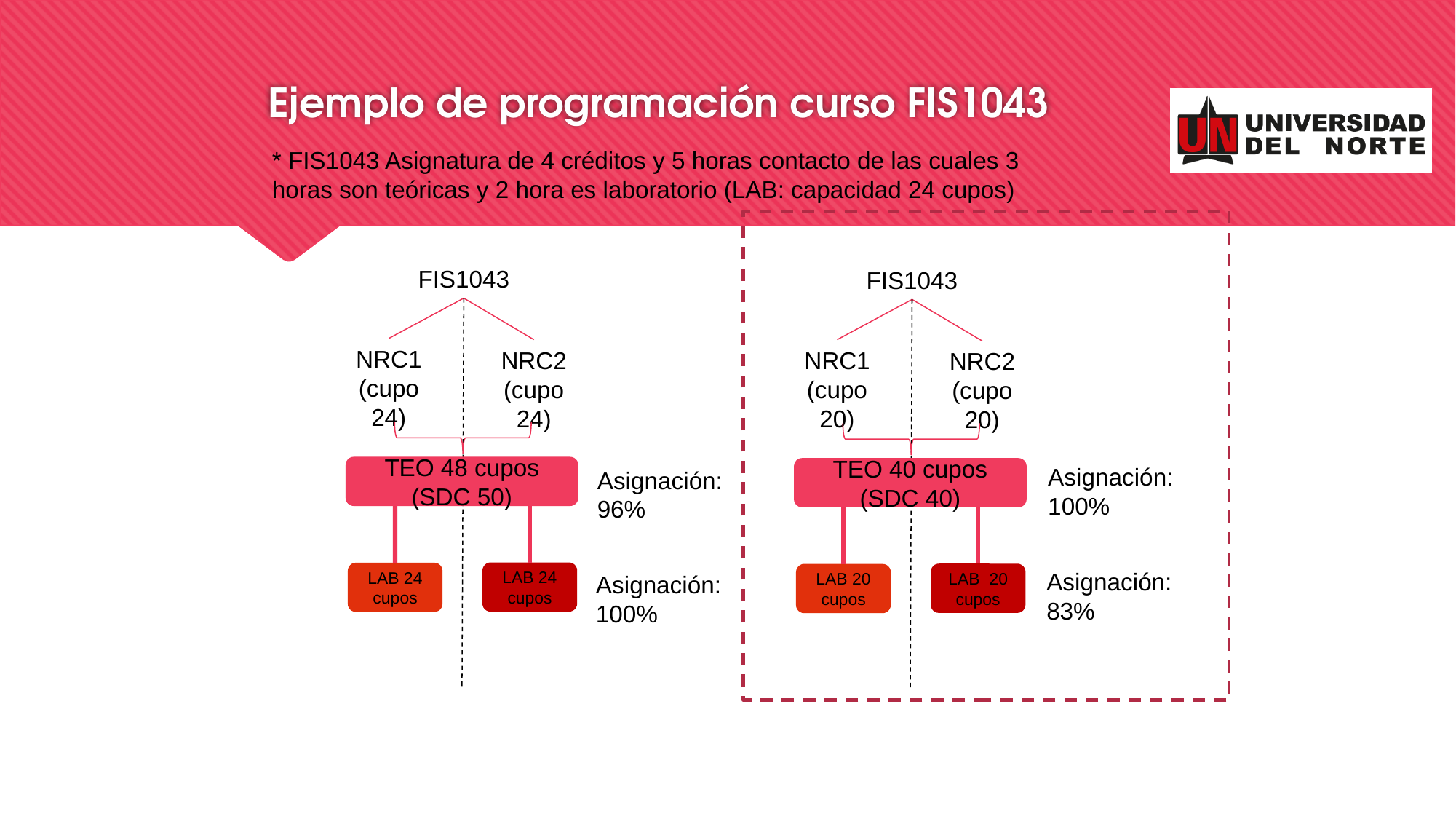

# Ejemplo de programación curso FIS1043
* FIS1043 Asignatura de 4 créditos y 5 horas contacto de las cuales 3 horas son teóricas y 2 hora es laboratorio (LAB: capacidad 24 cupos)

FIS1043
FIS1043
NRC1 (cupo 24)
NRC2 (cupo 24)
NRC1 (cupo 20)
NRC2 (cupo 20)

Asignación: 100%
TEO 48 cupos (SDC 50)
TEO 40 cupos (SDC 40)
Asignación: 96%
Asignación: 83%
LAB 24 cupos
LAB 24 cupos
LAB  20 cupos
Asignación: 100%
LAB 20 cupos